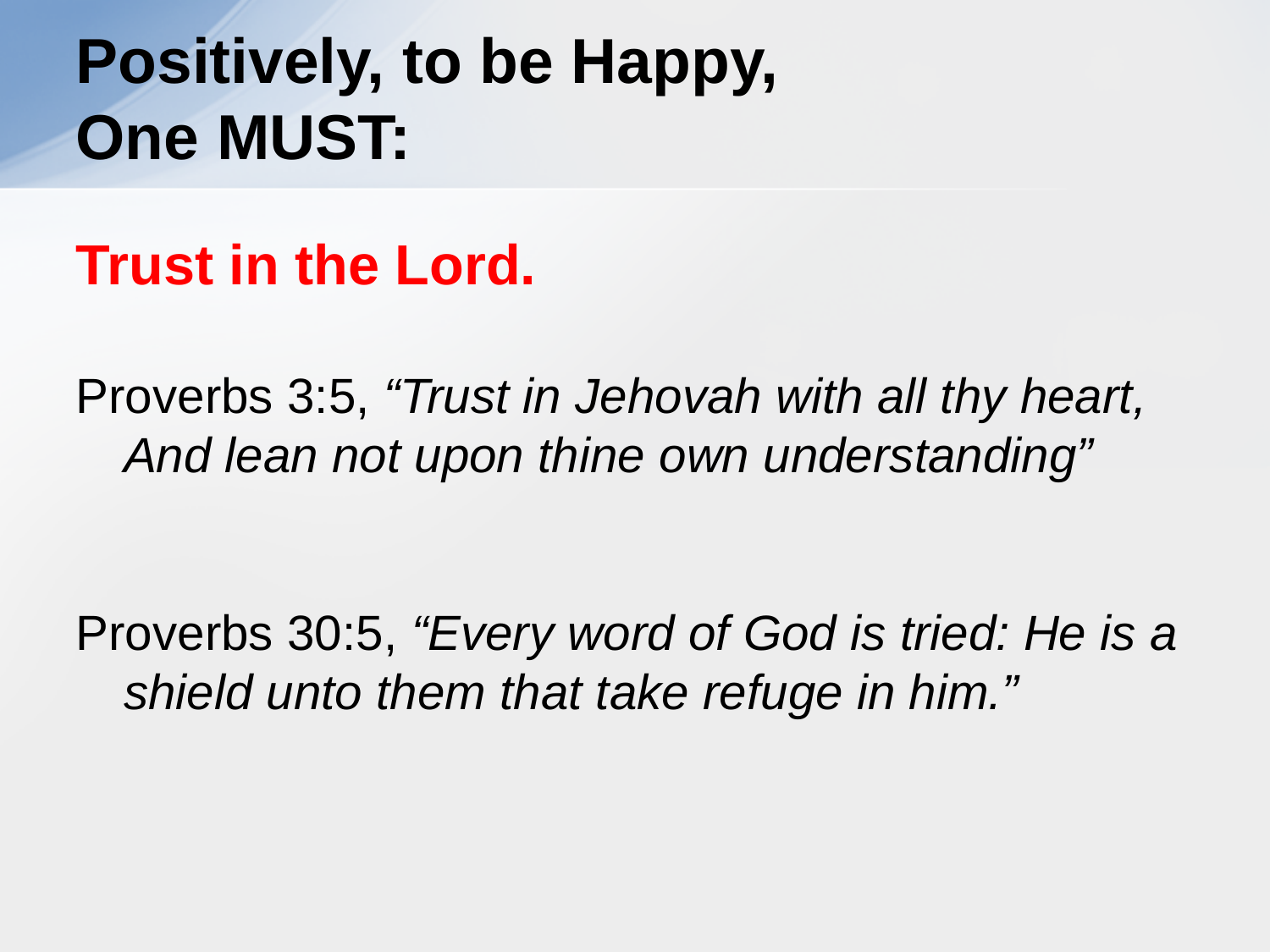

# Positively, to be Happy, One MUST:
Trust in the Lord.

Proverbs 3:5, “Trust in Jehovah with all thy heart, And lean not upon thine own understanding”

Proverbs 30:5, “Every word of God is tried: He is a shield unto them that take refuge in him.”